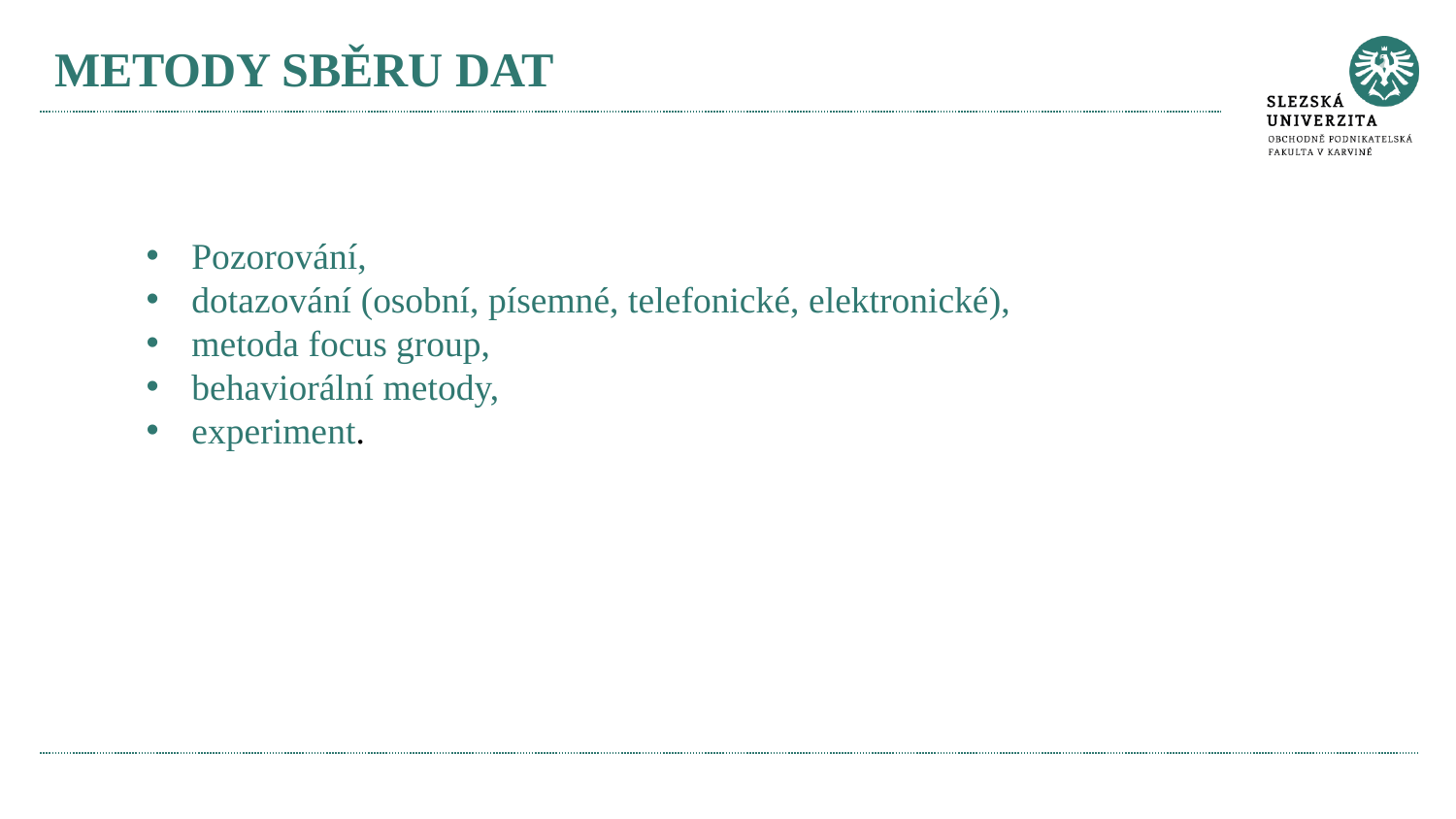

# METODY SBĚRU DAT
Pozorování,
dotazování (osobní, písemné, telefonické, elektronické),
metoda focus group,
behaviorální metody,
experiment.